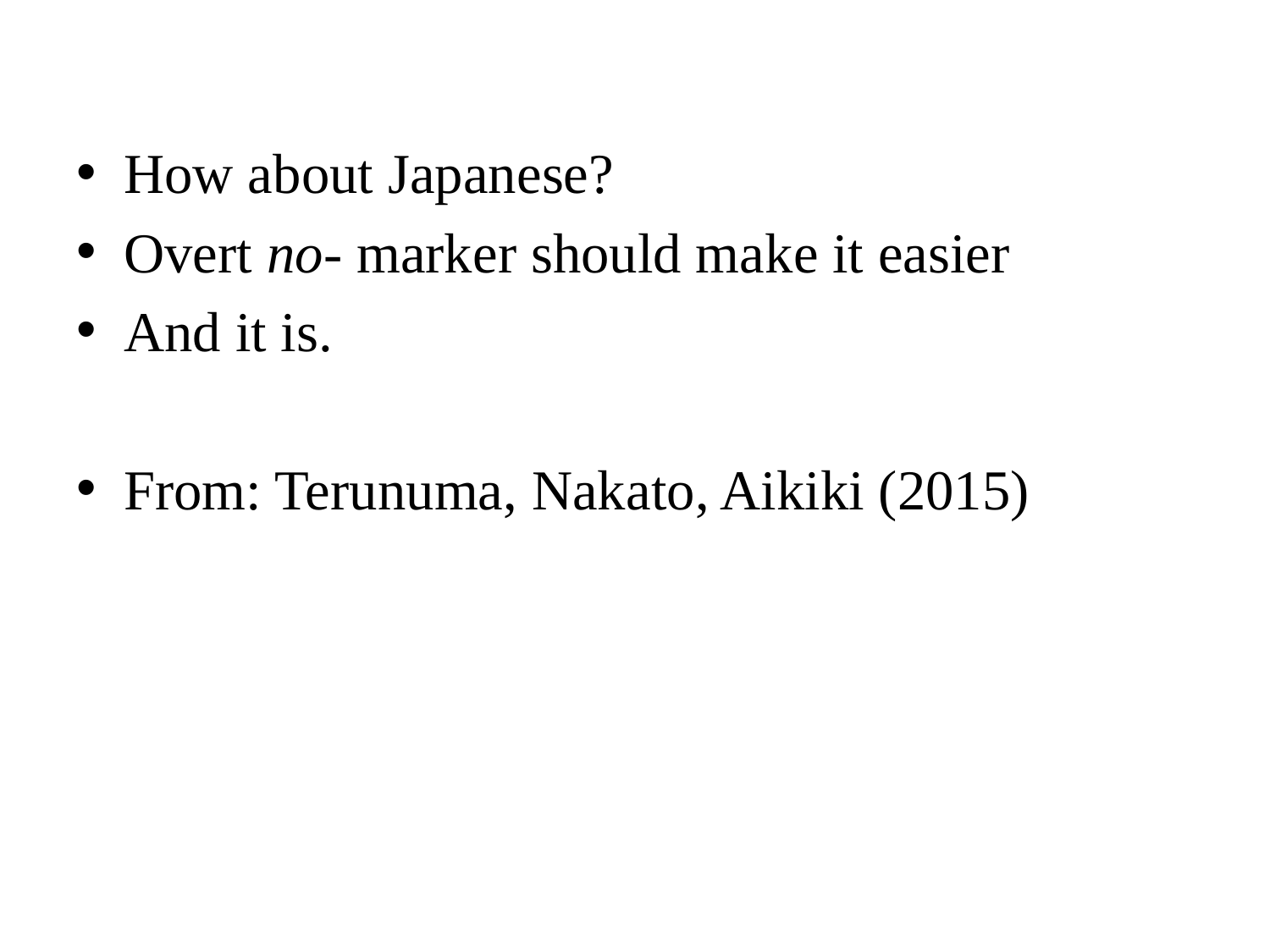

How about Japanese?
Overt no- marker should make it easier
And it is.

From: Terunuma, Nakato, Aikiki (2015)